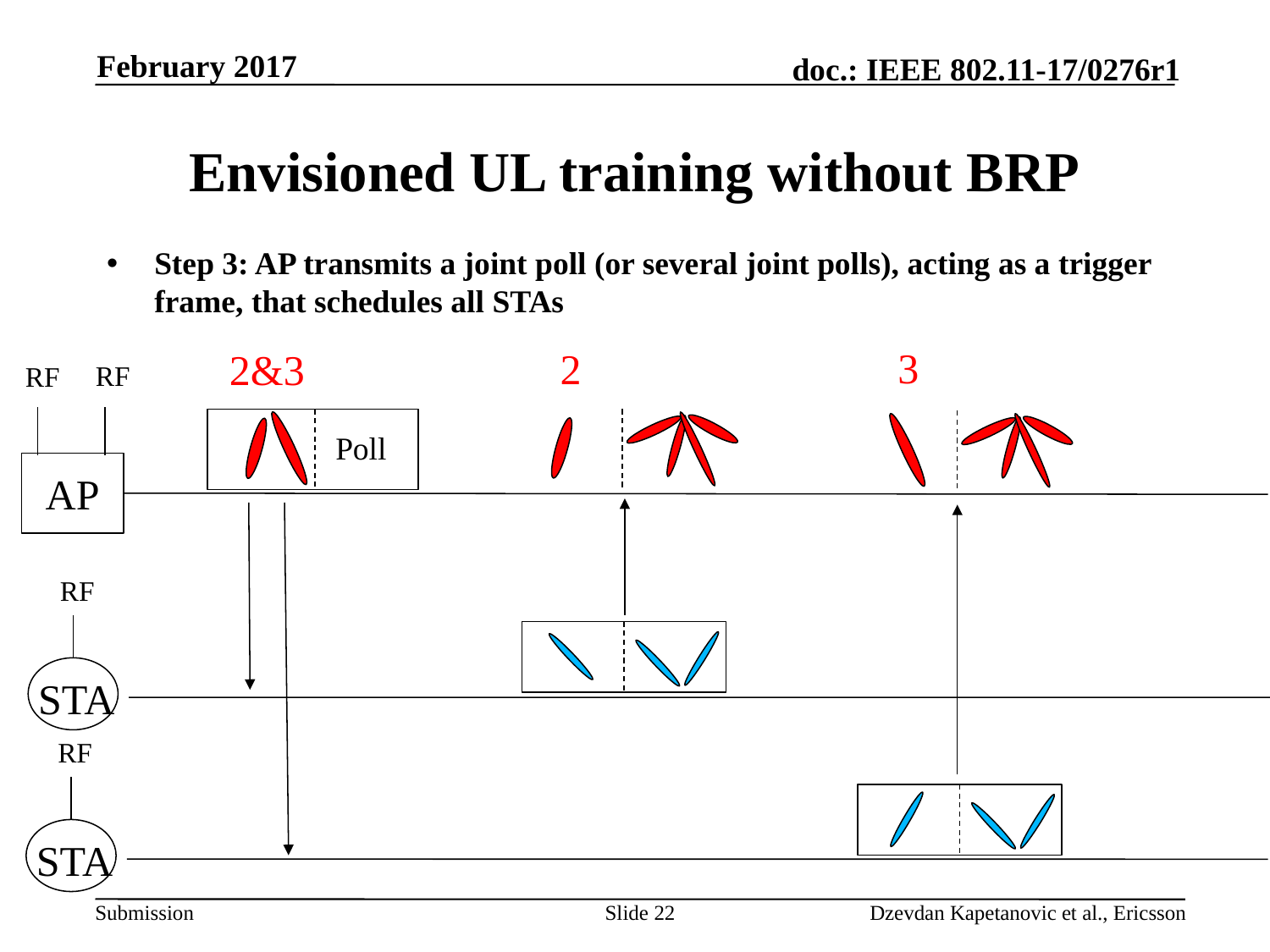

February 2017
# Envisioned UL training without BRP
Step 3: AP transmits a joint poll (or several joint polls), acting as a trigger frame, that schedules all STAs
3
2
2&3

Poll

RF
RF

AP
RF

STA

RF

STA

Slide 22
Dzevdan Kapetanovic et al., Ericsson